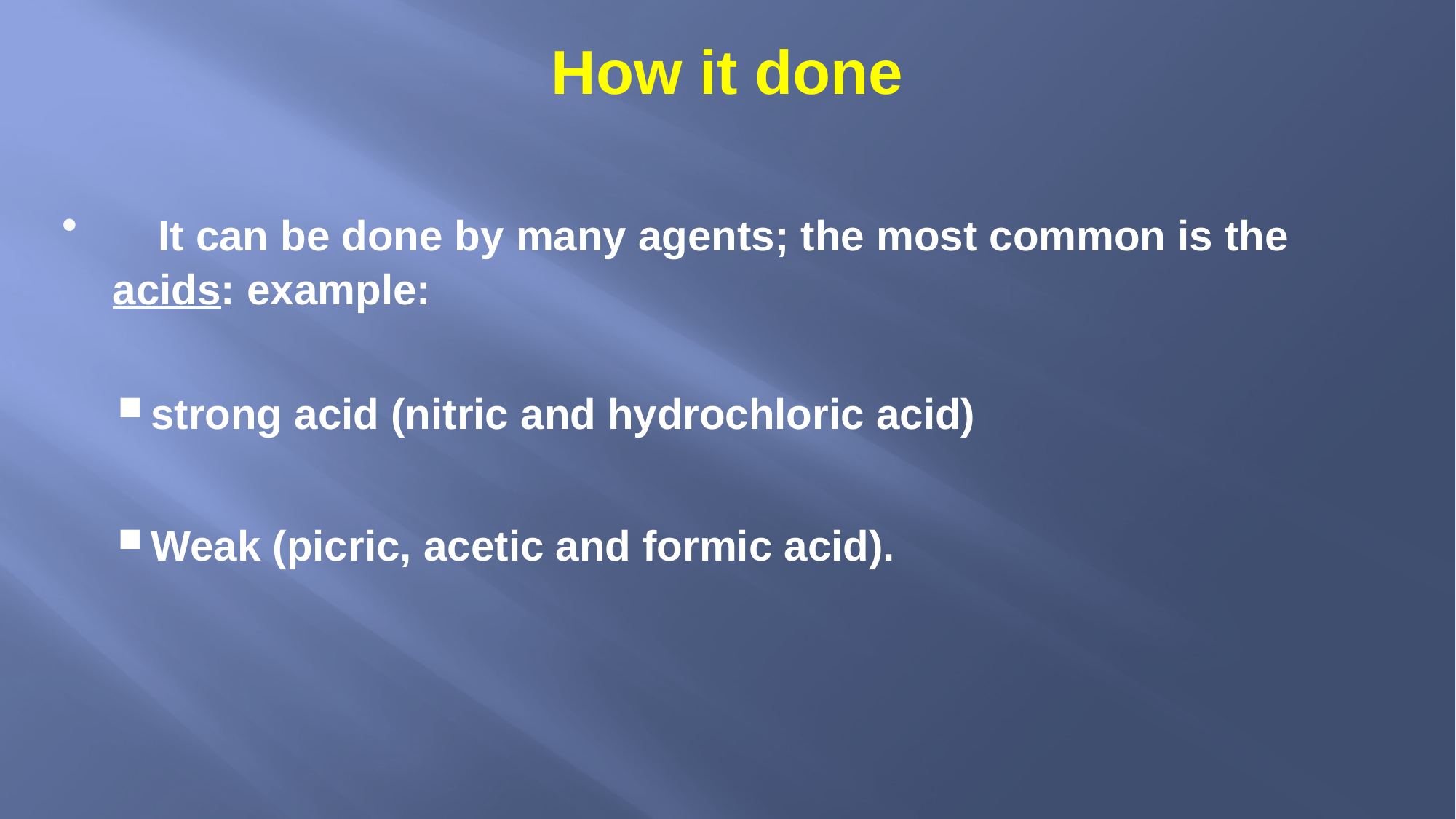

# How it done
   It can be done by many agents; the most common is the acids: example:

strong acid (nitric and hydrochloric acid)

Weak (picric, acetic and formic acid).